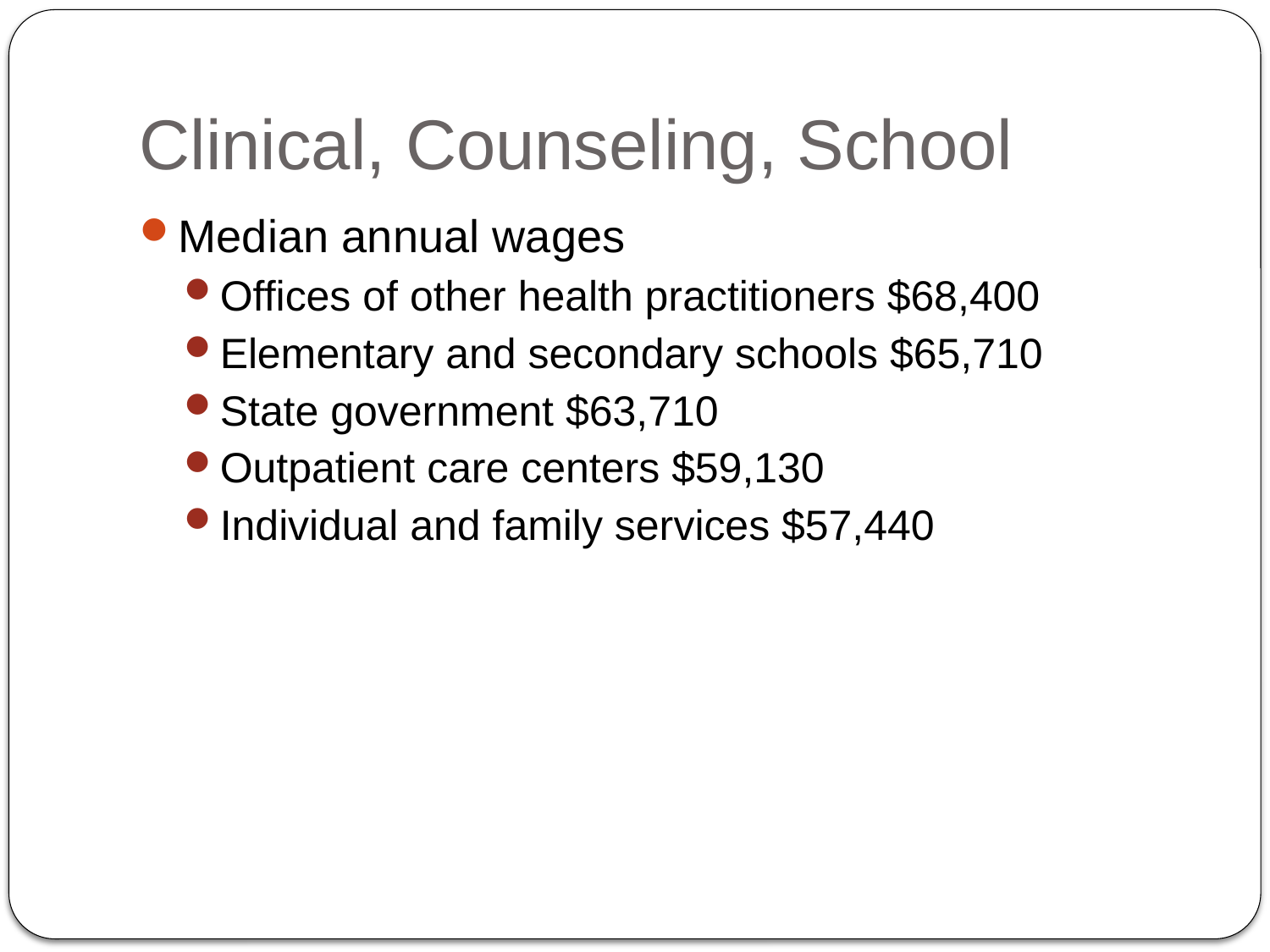

# Clinical, Counseling, School
Median annual wages
Offices of other health practitioners $68,400
Elementary and secondary schools $65,710
State government $63,710
Outpatient care centers $59,130
Individual and family services $57,440